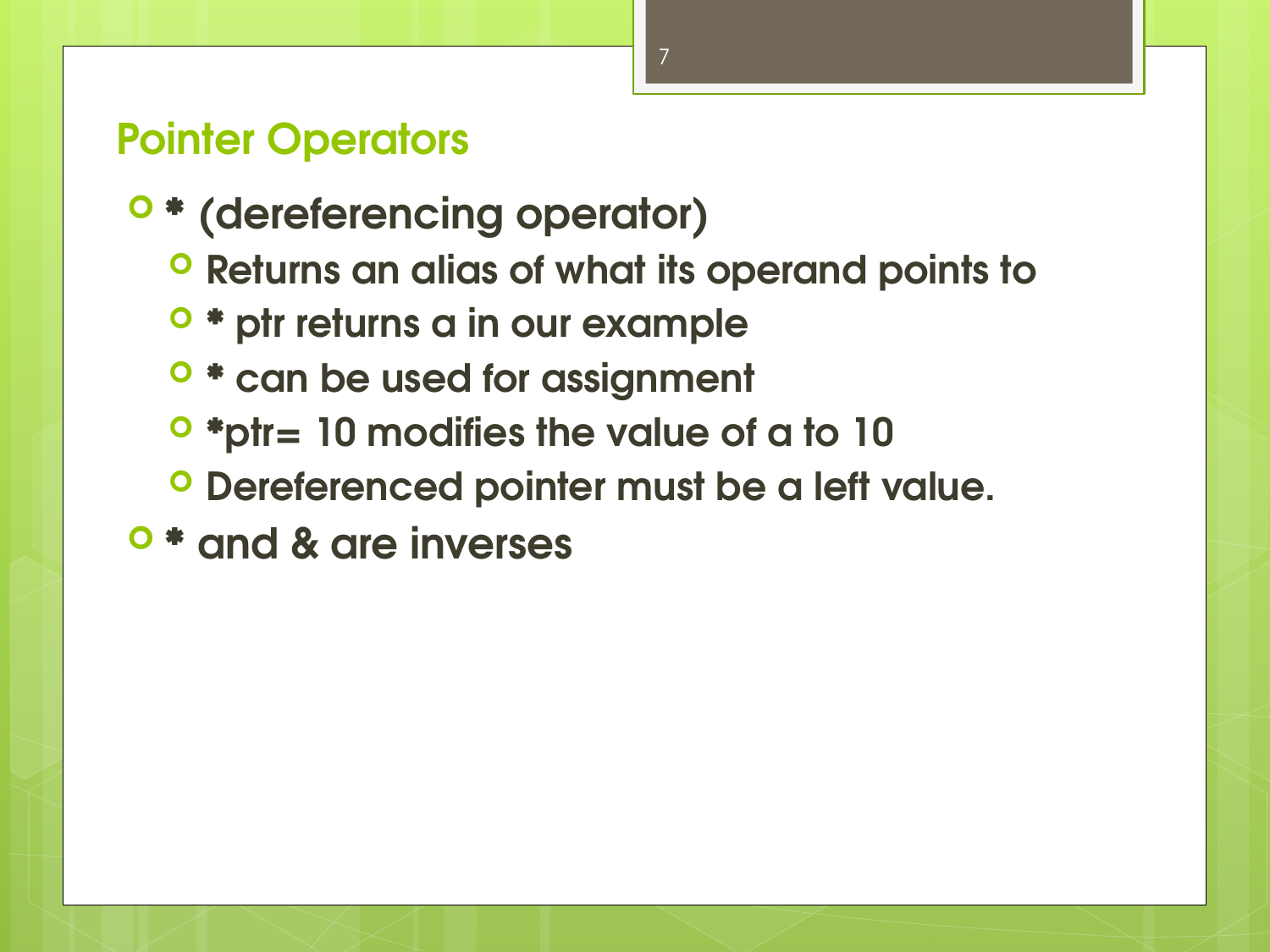

7
# Pointer Operators
* (dereferencing operator)
Returns an alias of what its operand points to
* ptr returns a in our example
* can be used for assignment
*ptr= 10 modifies the value of a to 10
Dereferenced pointer must be a left value.
* and & are inverses